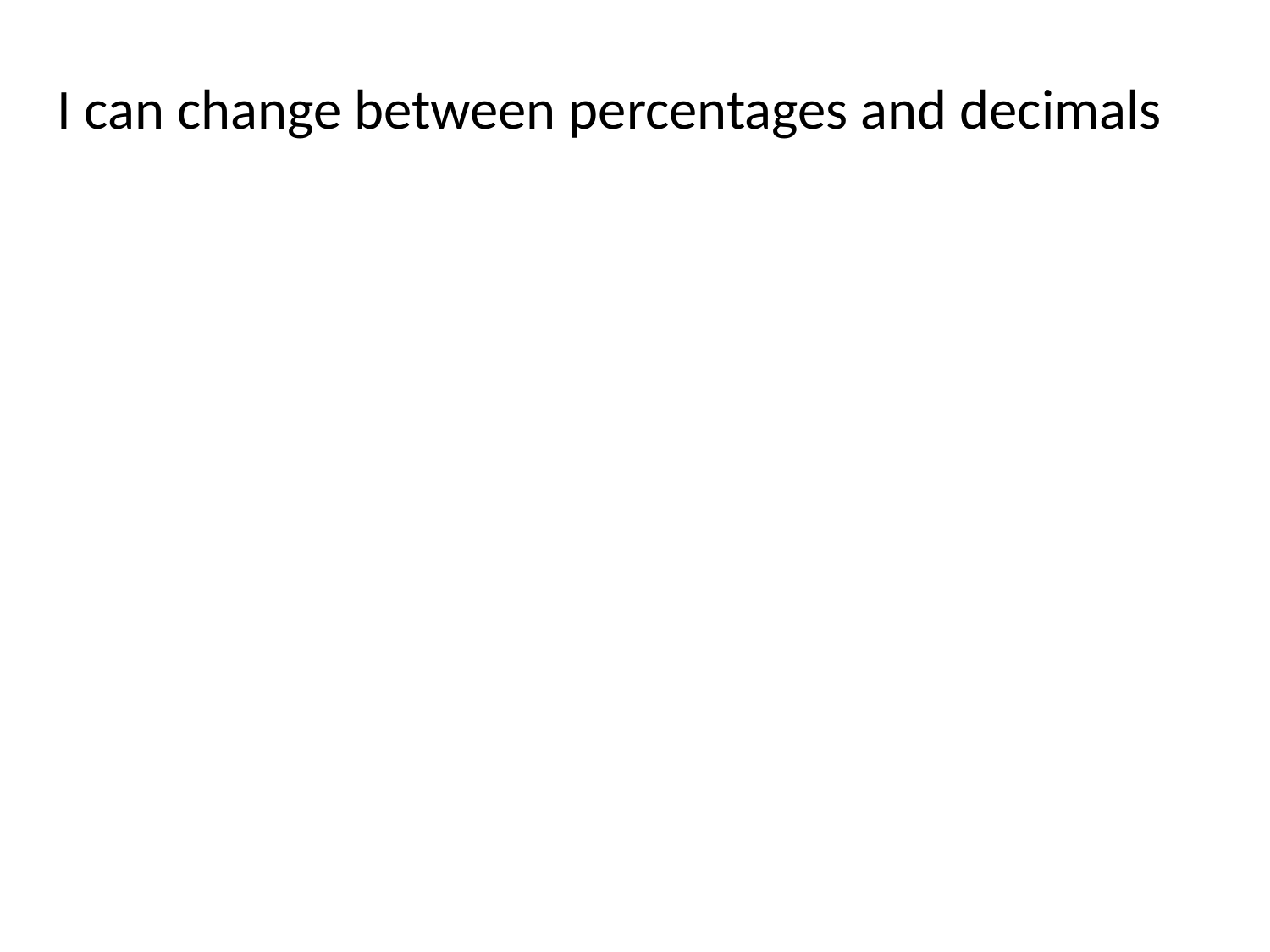

I can change between percentages and decimals